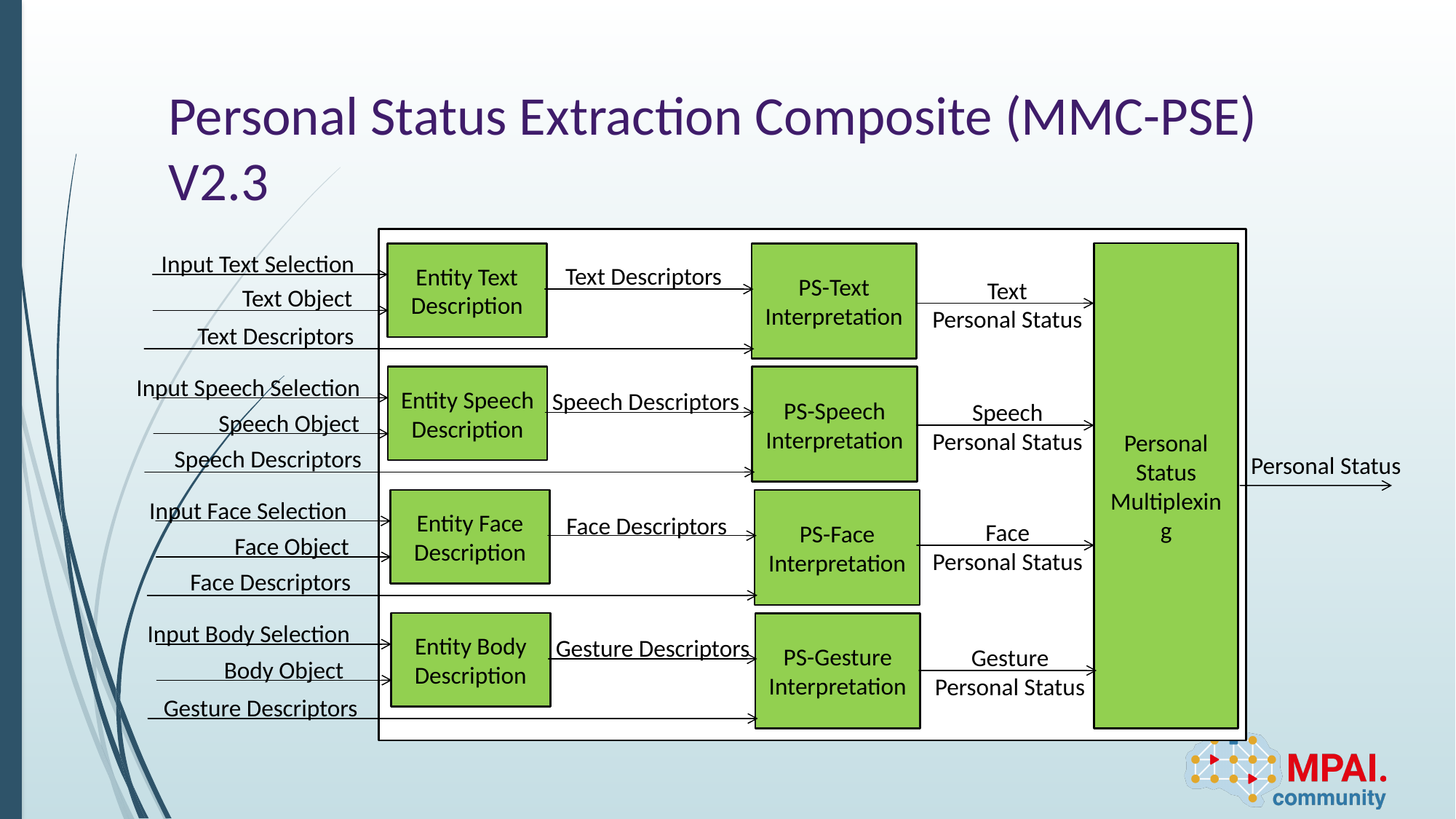

# Personal Status Extraction Composite (MMC-PSE) V2.3
S
Input Text Selection
Entity Text Description
Personal Status
Multiplexing
PS-Text Interpretation
Text Descriptors
Text
Personal Status
Text Object
Text Descriptors
Input Speech Selection
Entity Speech Description
PS-Speech Interpretation
Speech Descriptors
Speech
Personal Status
Speech Object
Speech Descriptors
Personal Status
Input Face Selection
Entity Face Description
PS-Face Interpretation
Face Descriptors
Face
Personal Status
Face Object
Face Descriptors
Input Body Selection
Entity Body Description
PS-Gesture Interpretation
Gesture Descriptors
Gesture
Personal Status
Body Object
Gesture Descriptors